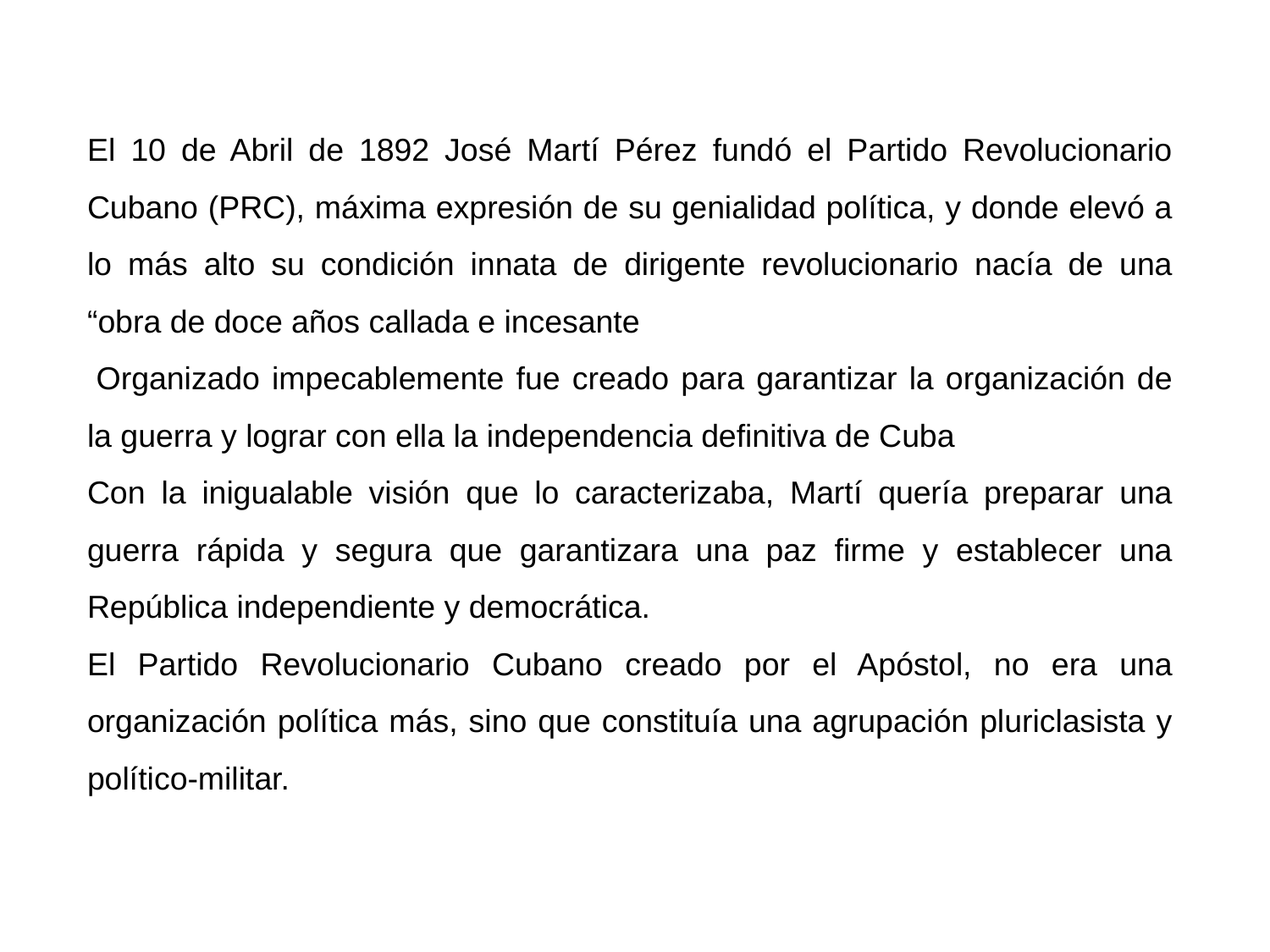

El 10 de Abril de 1892 José Martí Pérez fundó el Partido Revolucionario Cubano (PRC), máxima expresión de su genialidad política, y donde elevó a lo más alto su condición innata de dirigente revolucionario nacía de una “obra de doce años callada e incesante
 Organizado impecablemente fue creado para garantizar la organización de la guerra y lograr con ella la independencia definitiva de Cuba
Con la inigualable visión que lo caracterizaba, Martí quería preparar una guerra rápida y segura que garantizara una paz firme y establecer una República independiente y democrática.
El Partido Revolucionario Cubano creado por el Apóstol, no era una organización política más, sino que constituía una agrupación pluriclasista y político-militar.